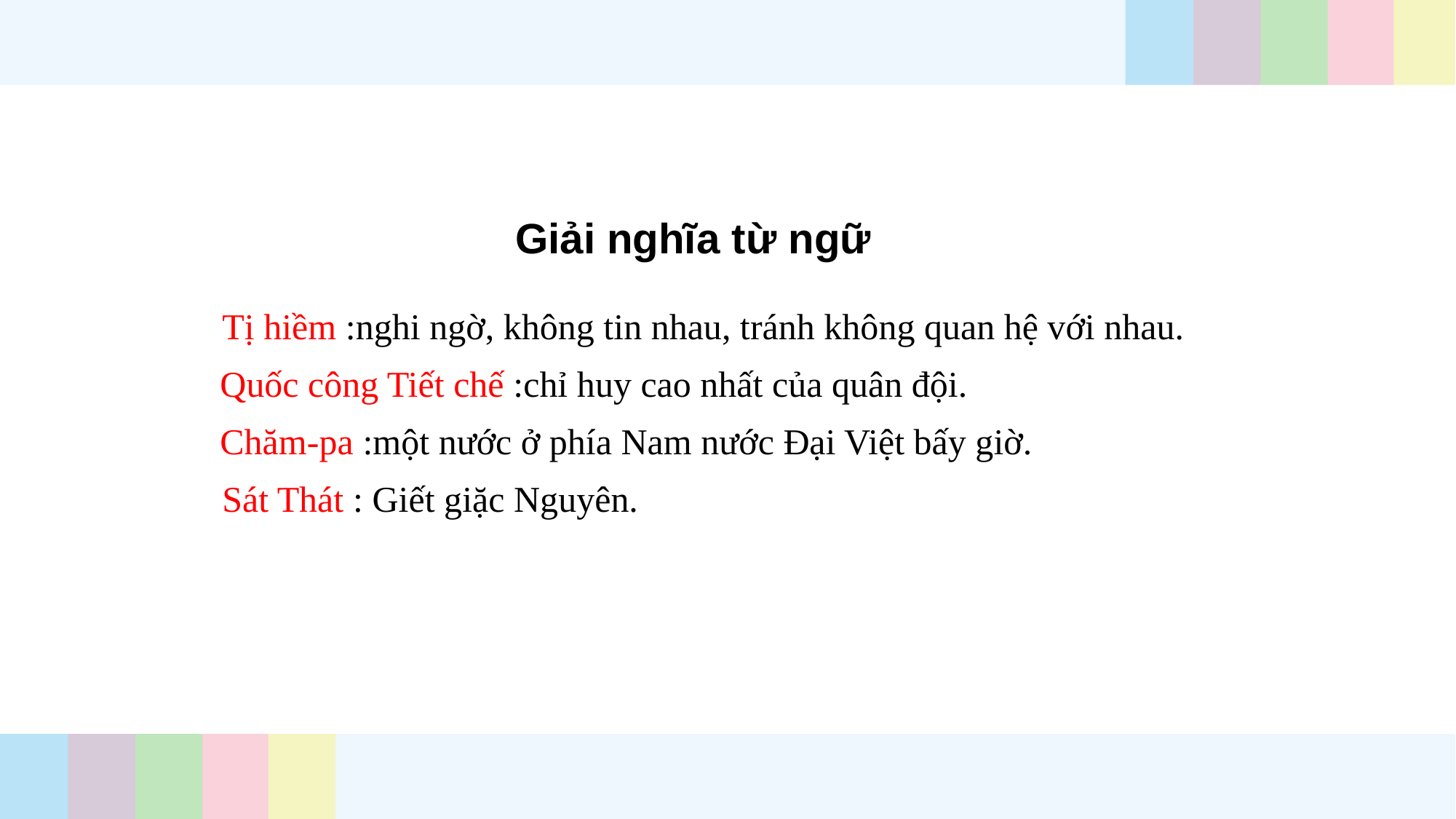

Giải nghĩa từ ngữ
 Tị hiềm :nghi ngờ, không tin nhau, tránh không quan hệ với nhau.
Quốc công Tiết chế :chỉ huy cao nhất của quân đội.
Chăm-pa :một nước ở phía Nam nước Đại Việt bấy giờ.
 Sát Thát : Giết giặc Nguyên.